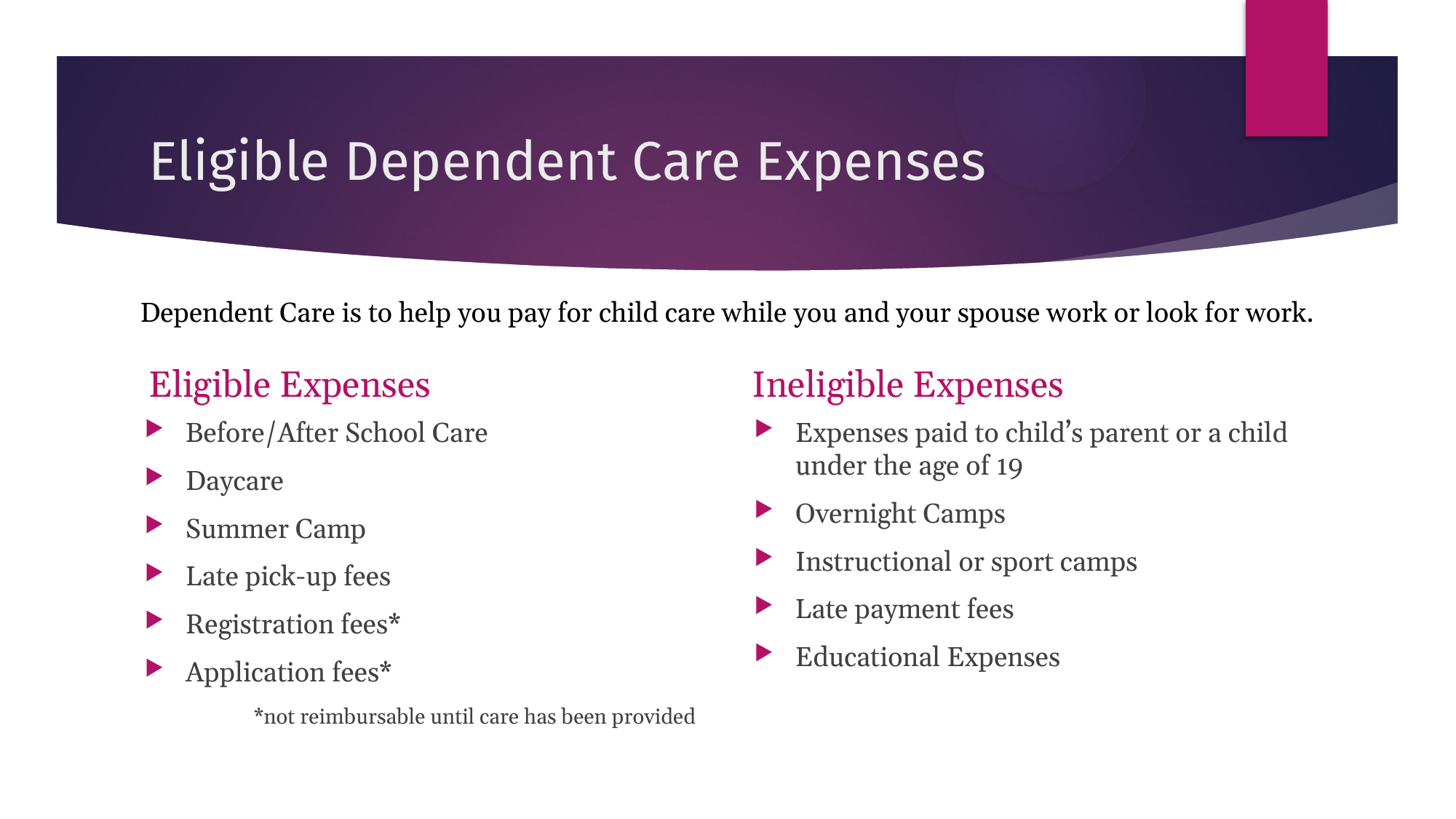

# Eligible Dependent Care Expenses
Dependent Care is to help you pay for child care while you and your spouse work or look for work.
Eligible Expenses
Ineligible Expenses
Before/After School Care
Daycare
Summer Camp
Late pick-up fees
Registration fees*
Application fees*
*not reimbursable until care has been provided
Expenses paid to child’s parent or a child under the age of 19
Overnight Camps
Instructional or sport camps
Late payment fees
Educational Expenses